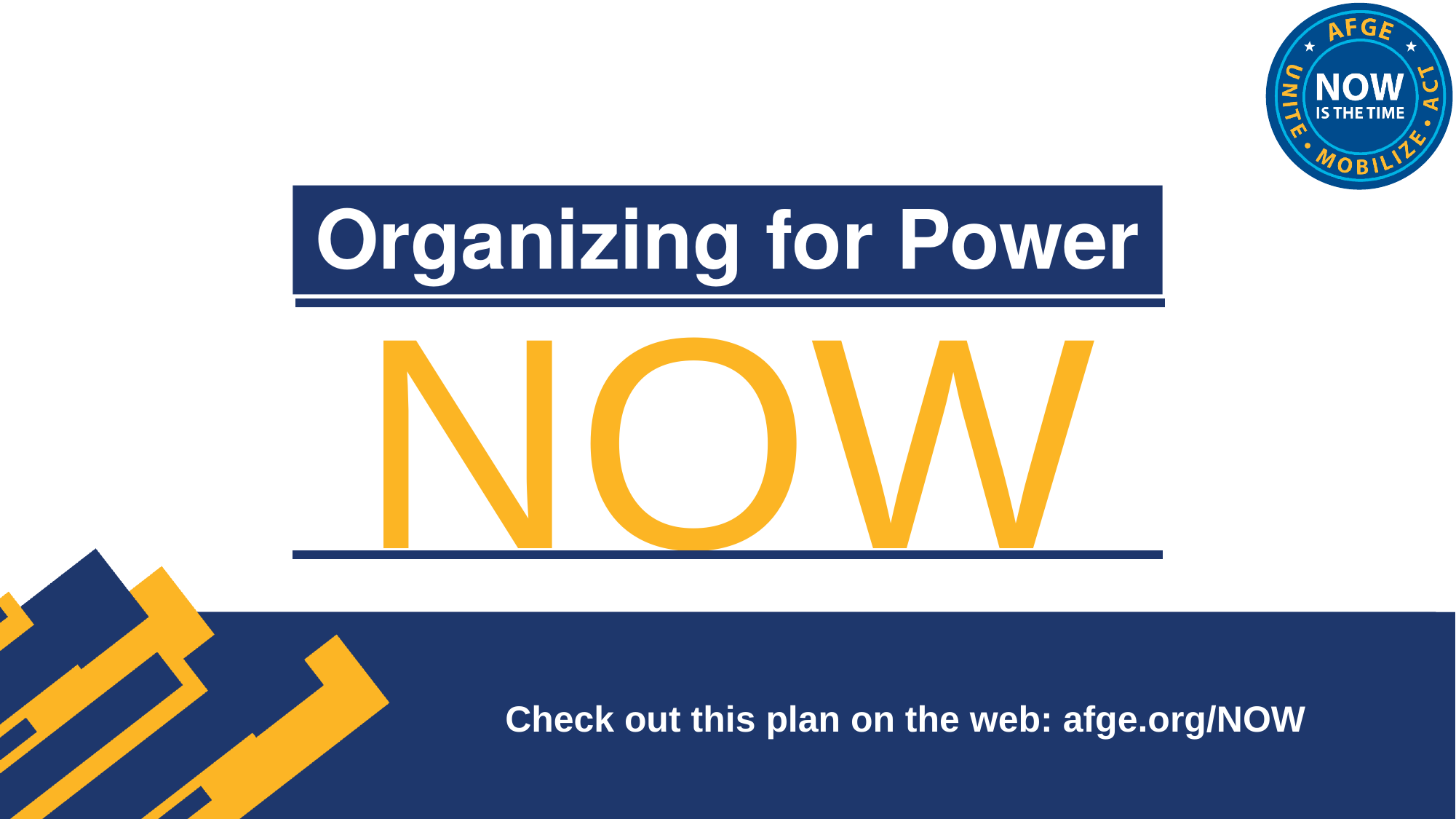

# Organizing for Power

NOW
Check out this plan on the web: afge.org/NOW